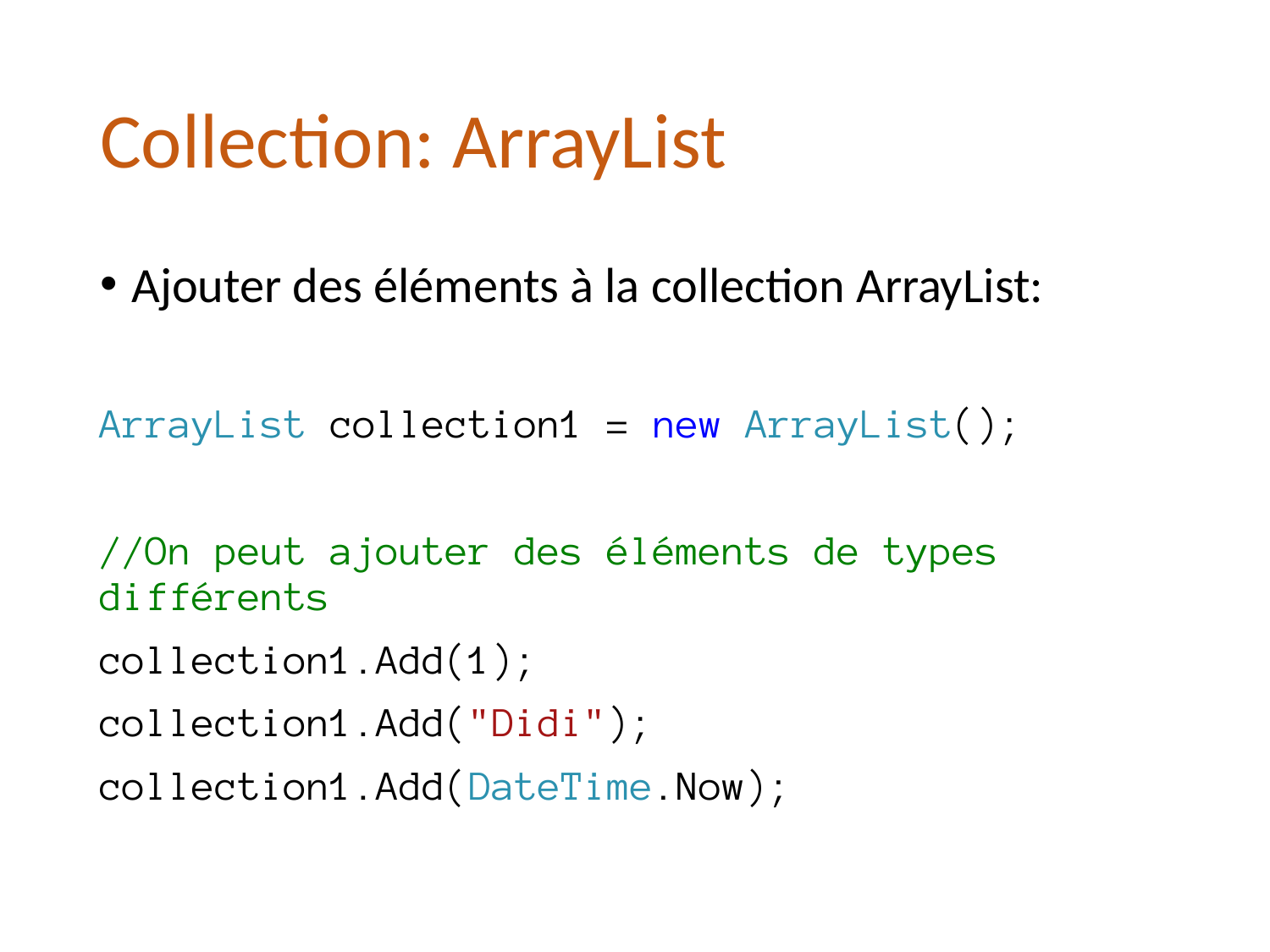

# Collection: ArrayList
Ajouter des éléments à la collection ArrayList:

ArrayList collection1 = new ArrayList();

//On peut ajouter des éléments de types différents
collection1.Add(1);
collection1.Add("Didi");
collection1.Add(DateTime.Now);